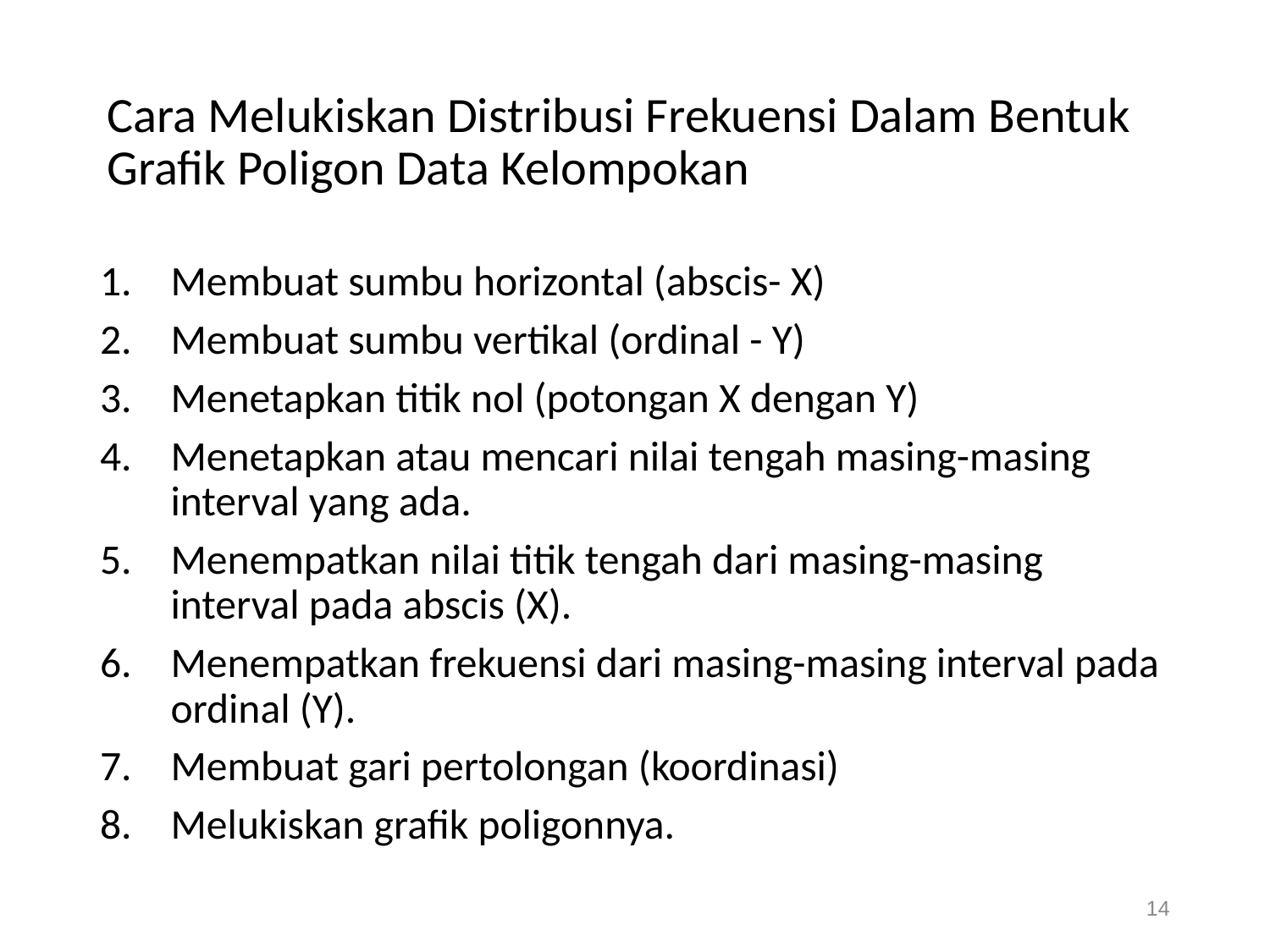

# Cara Melukiskan Distribusi Frekuensi Dalam Bentuk Grafik Poligon Data Kelompokan
Membuat sumbu horizontal (abscis- X)
Membuat sumbu vertikal (ordinal - Y)
Menetapkan titik nol (potongan X dengan Y)
Menetapkan atau mencari nilai tengah masing-masing interval yang ada.
Menempatkan nilai titik tengah dari masing-masing interval pada abscis (X).
Menempatkan frekuensi dari masing-masing interval pada ordinal (Y).
Membuat gari pertolongan (koordinasi)
Melukiskan grafik poligonnya.

14